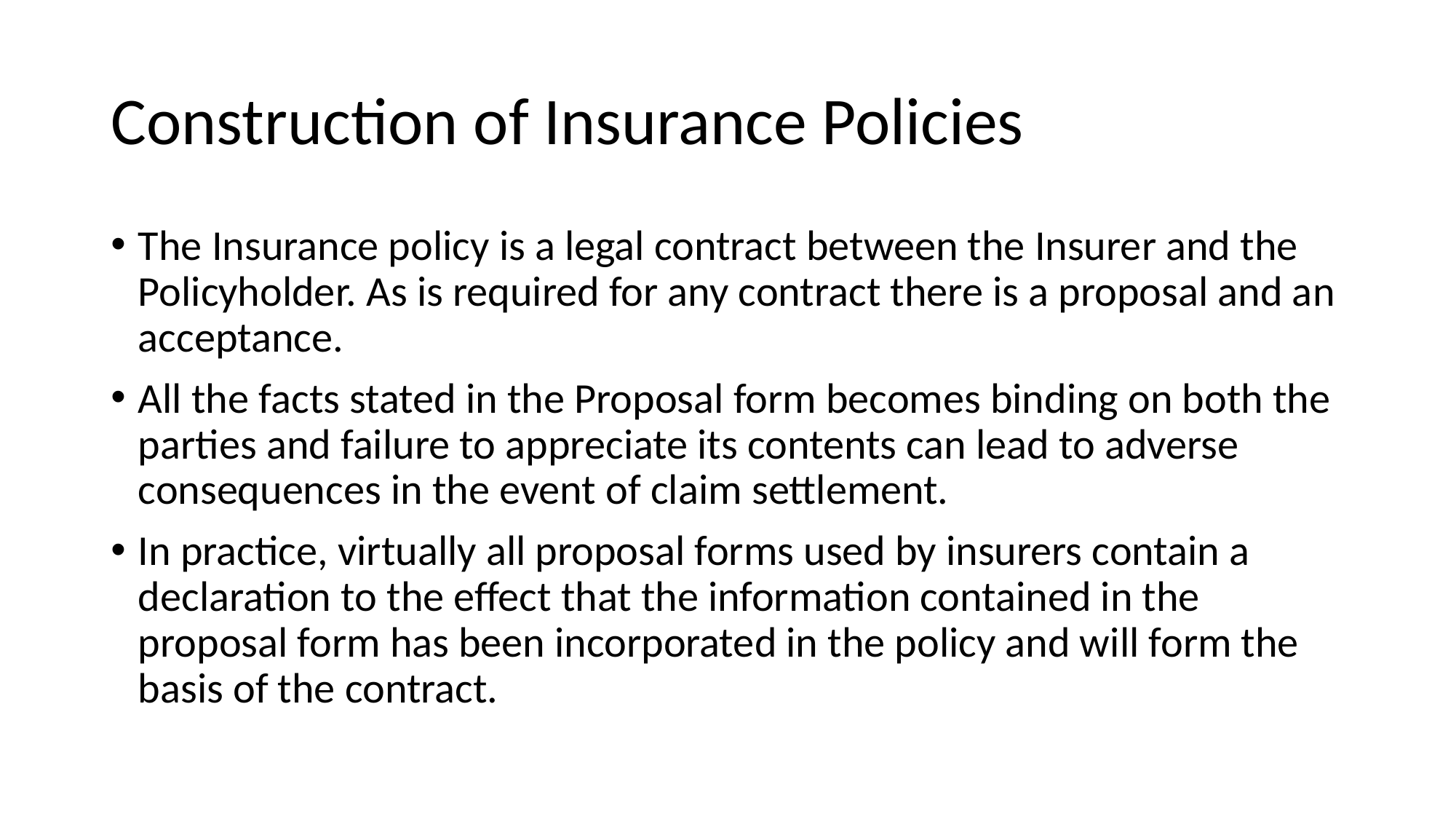

# Construction of Insurance Policies
The Insurance policy is a legal contract between the Insurer and the Policyholder. As is required for any contract there is a proposal and an acceptance.
All the facts stated in the Proposal form becomes binding on both the parties and failure to appreciate its contents can lead to adverse consequences in the event of claim settlement.
In practice, virtually all proposal forms used by insurers contain a declaration to the effect that the information contained in the proposal form has been incorporated in the policy and will form the basis of the contract.